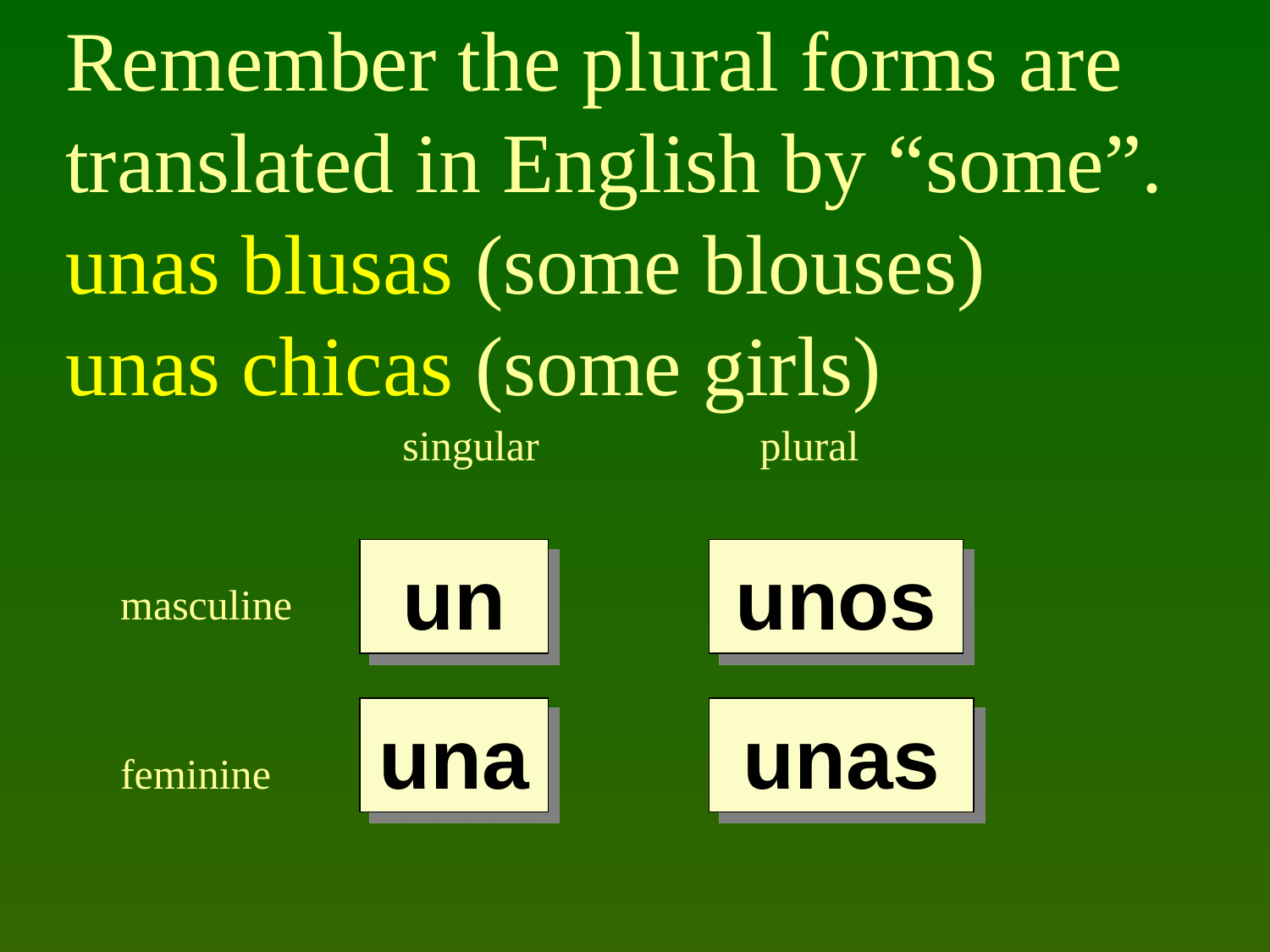

Remember the plural forms are translated in English by “some”. unas blusas (some blouses)      unas chicas (some girls)
singular
plural
un
unos
masculine
una
unas
feminine